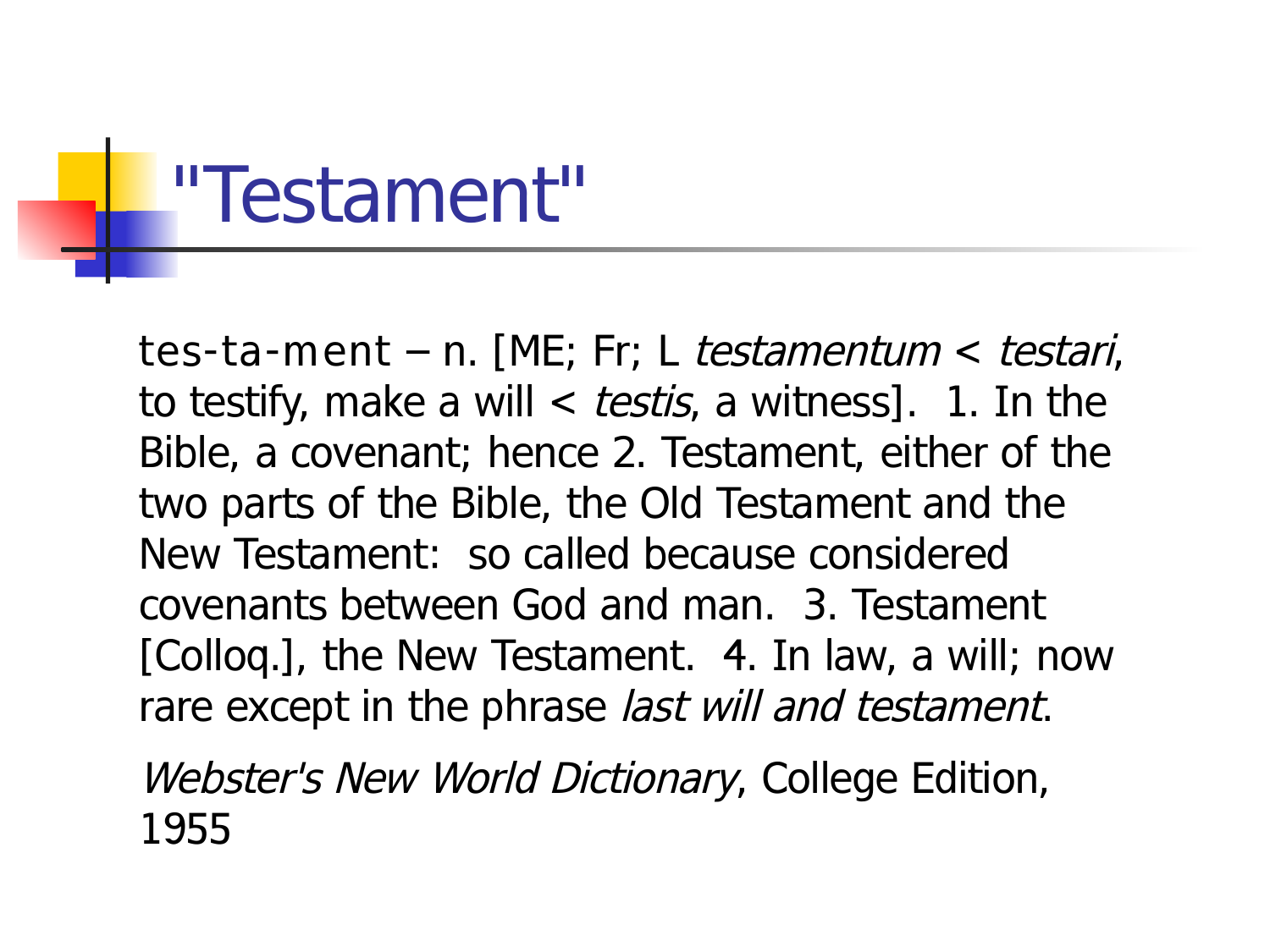

# "Testament"
tes-ta-ment – n. [ME; Fr; L testamentum < testari, to testify, make a will < testis, a witness].  1. In the Bible, a covenant; hence 2. Testament, either of the two parts of the Bible, the Old Testament and the New Testament:  so called because considered covenants between God and man.  3. Testament [Colloq.], the New Testament.  4. In law, a will; now rare except in the phrase last will and testament.
Webster's New World Dictionary, College Edition, 1955